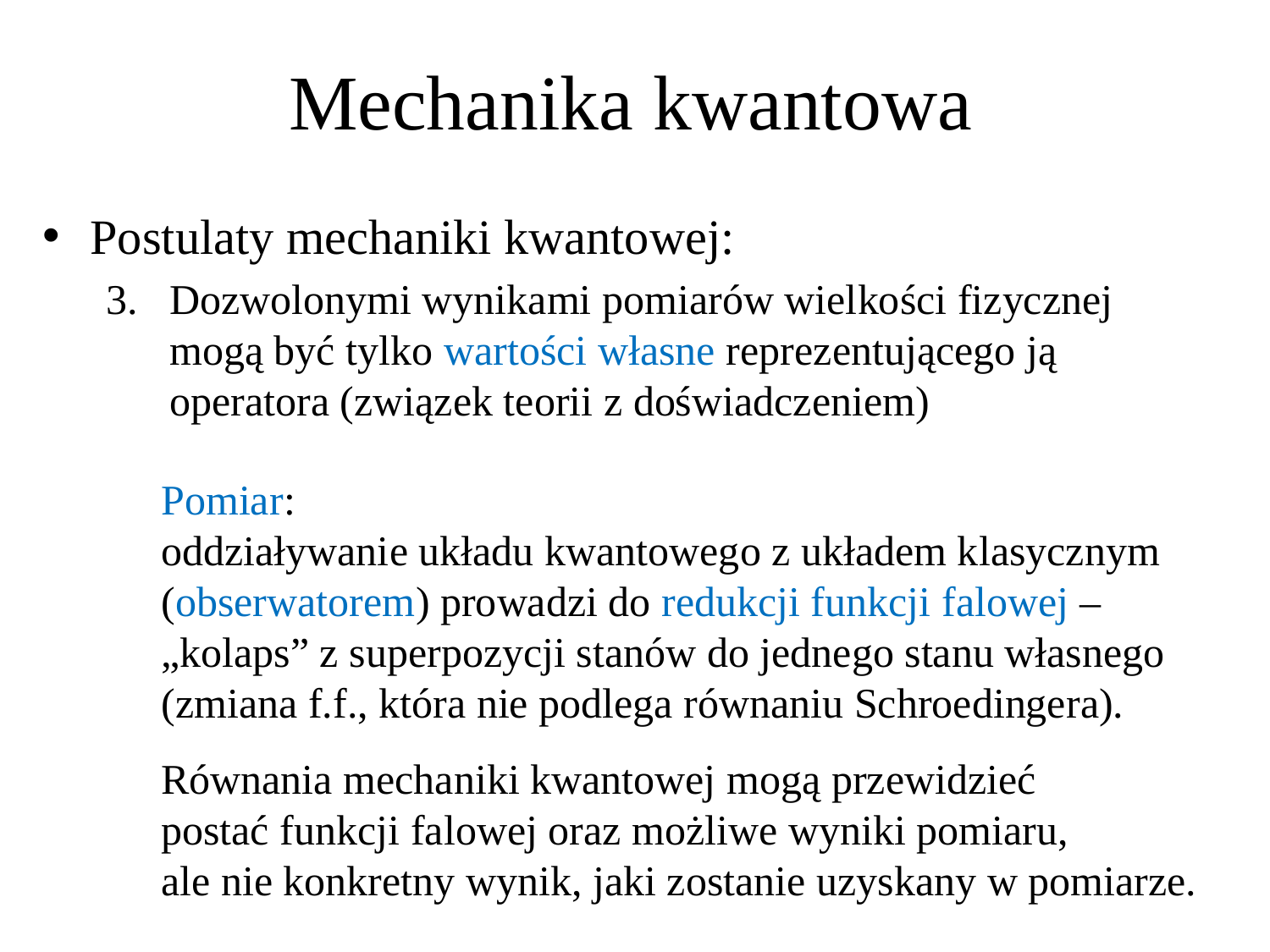

Mechanika kwantowa
Postulaty mechaniki kwantowej:
Dozwolonymi wynikami pomiarów wielkości fizycznej
mogą być tylko wartości własne reprezentującego ją
operatora (związek teorii z doświadczeniem)
Pomiar:
oddziaływanie układu kwantowego z układem klasycznym
(obserwatorem) prowadzi do redukcji funkcji falowej –
„kolaps” z superpozycji stanów do jednego stanu własnego
(zmiana f.f., która nie podlega równaniu Schroedingera).

Równania mechaniki kwantowej mogą przewidzieć
postać funkcji falowej oraz możliwe wyniki pomiaru,
ale nie konkretny wynik, jaki zostanie uzyskany w pomiarze.